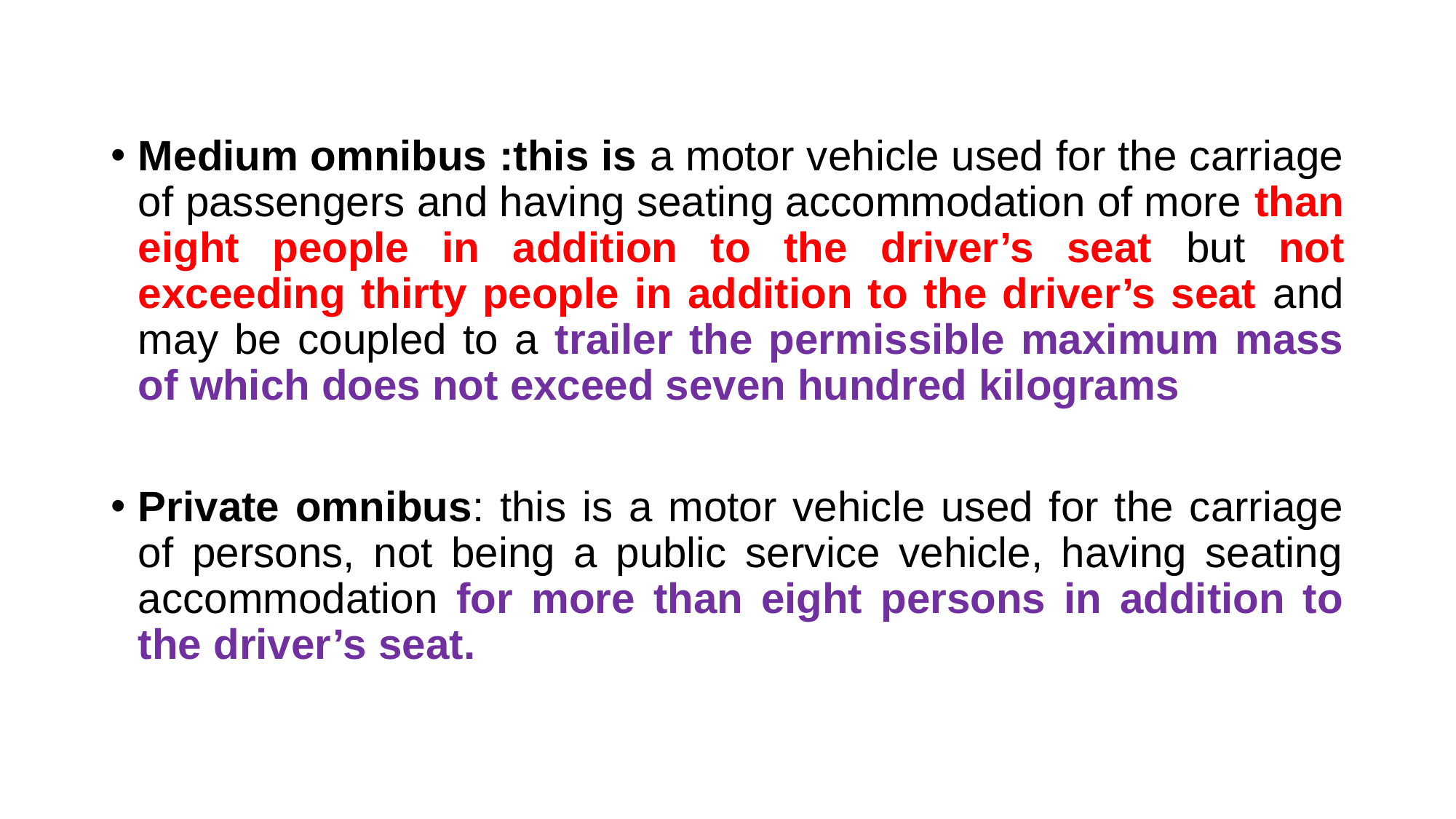

Medium omnibus :this is a motor vehicle used for the carriage of passengers and having seating accommodation of more than eight people in addition to the driver’s seat but not exceeding thirty people in addition to the driver’s seat and may be coupled to a trailer the permissible maximum mass of which does not exceed seven hundred kilograms

Private omnibus: this is a motor vehicle used for the carriage of persons, not being a public service vehicle, having seating accommodation for more than eight persons in addition to the driver’s seat.